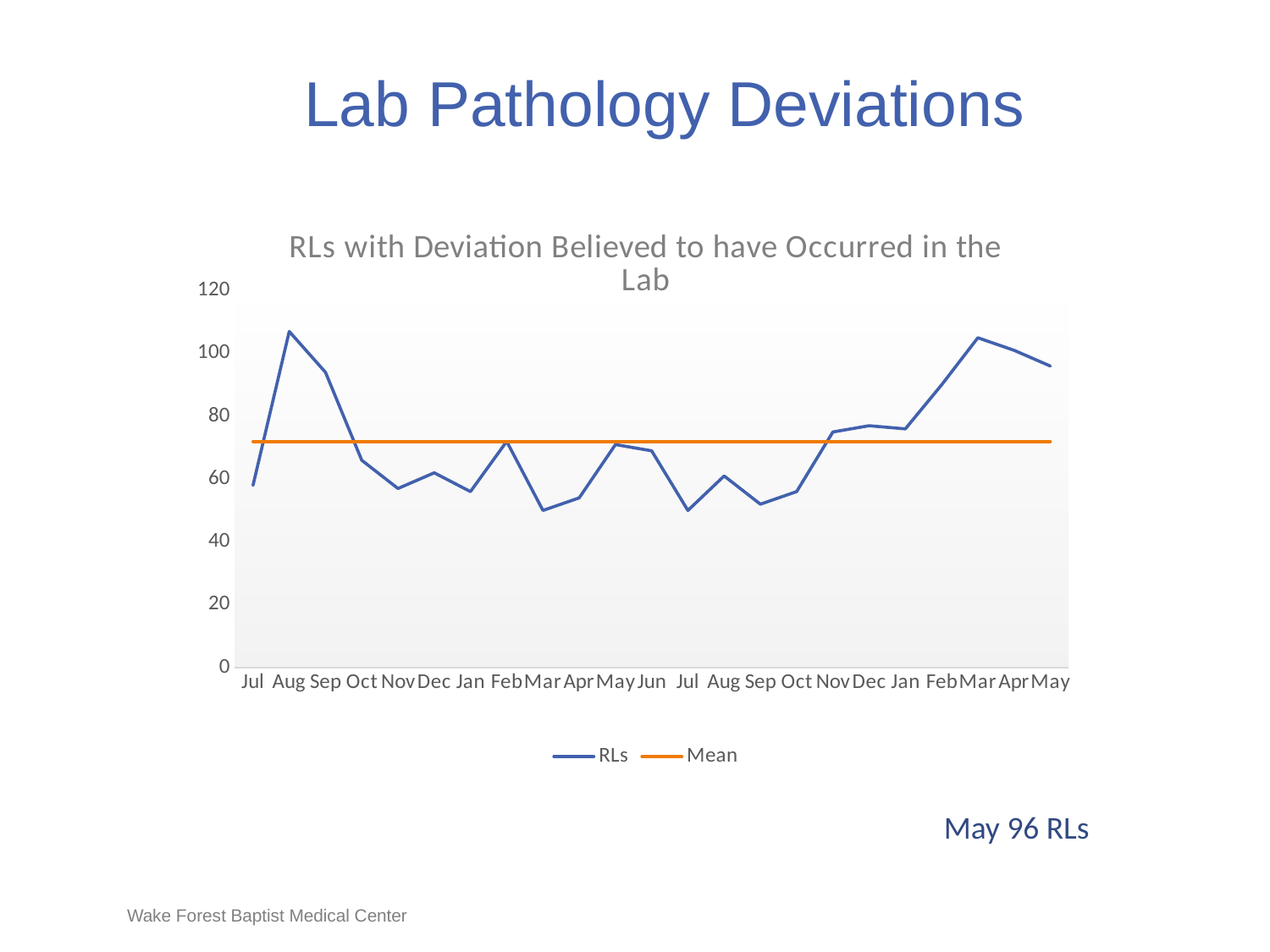

# Lab Pathology Deviations

### Chart: RLs with Deviation Believed to have Occurred in the Lab

| Category | RLs | Mean |
|---|---|---|
| Jul | 58.0 | 71.95652173913044 |
| Aug | 107.0 | 71.95652173913044 |
| Sep | 94.0 | 71.95652173913044 |
| Oct | 66.0 | 71.95652173913044 |
| Nov | 57.0 | 71.95652173913044 |
| Dec | 62.0 | 71.95652173913044 |
| Jan | 56.0 | 71.95652173913044 |
| Feb | 72.0 | 71.95652173913044 |
| Mar | 50.0 | 71.95652173913044 |
| Apr | 54.0 | 71.95652173913044 |
| May | 71.0 | 71.95652173913044 |
| Jun | 69.0 | 71.95652173913044 |
| Jul | 50.0 | 71.95652173913044 |
| Aug | 61.0 | 71.95652173913044 |
| Sep | 52.0 | 71.95652173913044 |
| Oct | 56.0 | 71.95652173913044 |
| Nov | 75.0 | 71.95652173913044 |
| Dec | 77.0 | 71.95652173913044 |
| Jan | 76.0 | 71.95652173913044 |
| Feb | 90.0 | 71.95652173913044 |
| Mar | 105.0 | 71.95652173913044 |
| Apr | 101.0 | 71.95652173913044 |
| May | 96.0 | 71.95652173913044 |
May 96 RLs